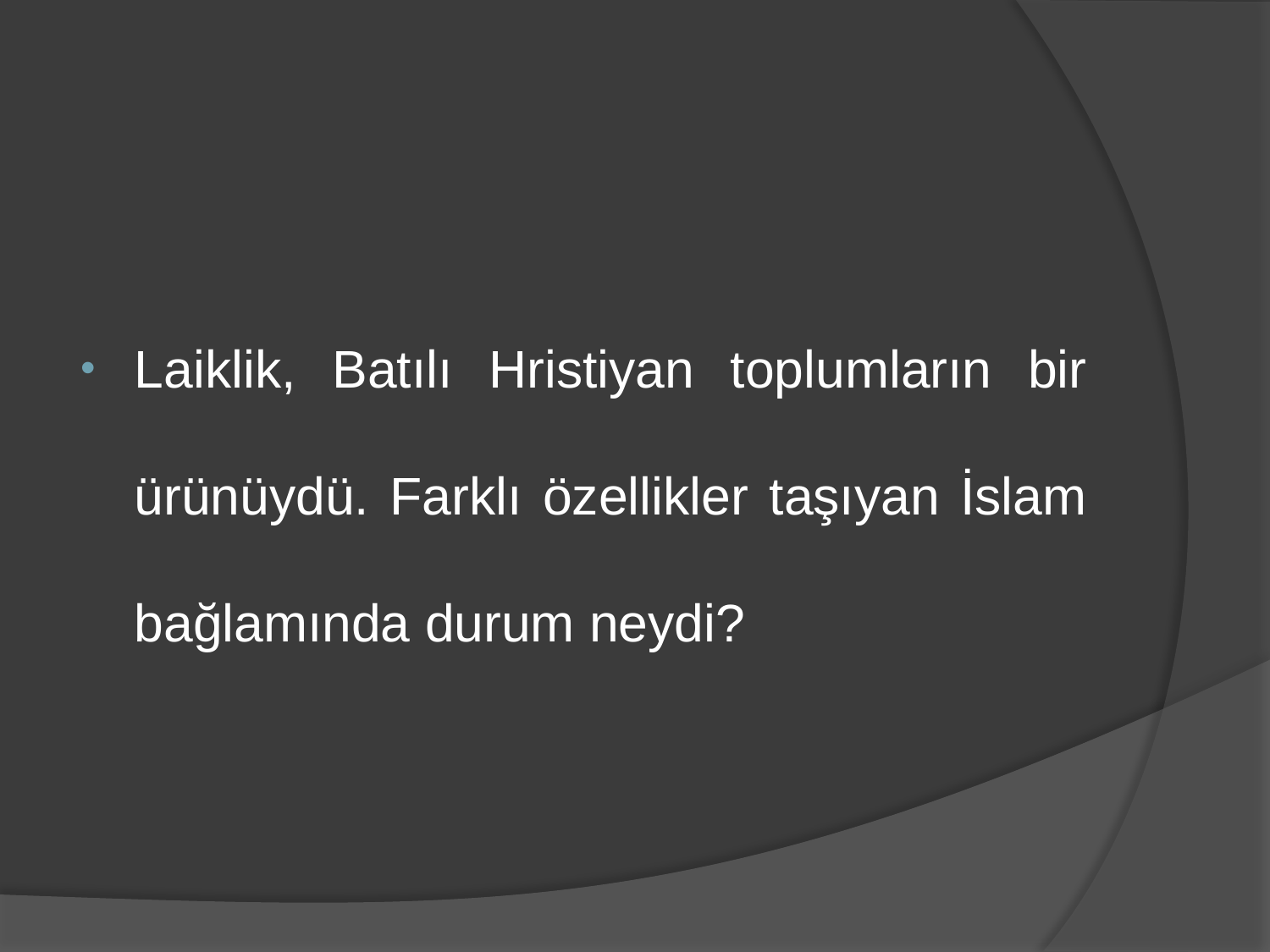

#
Laiklik, Batılı Hristiyan toplumların bir ürünüydü. Farklı özellikler taşıyan İslam bağlamında durum neydi?